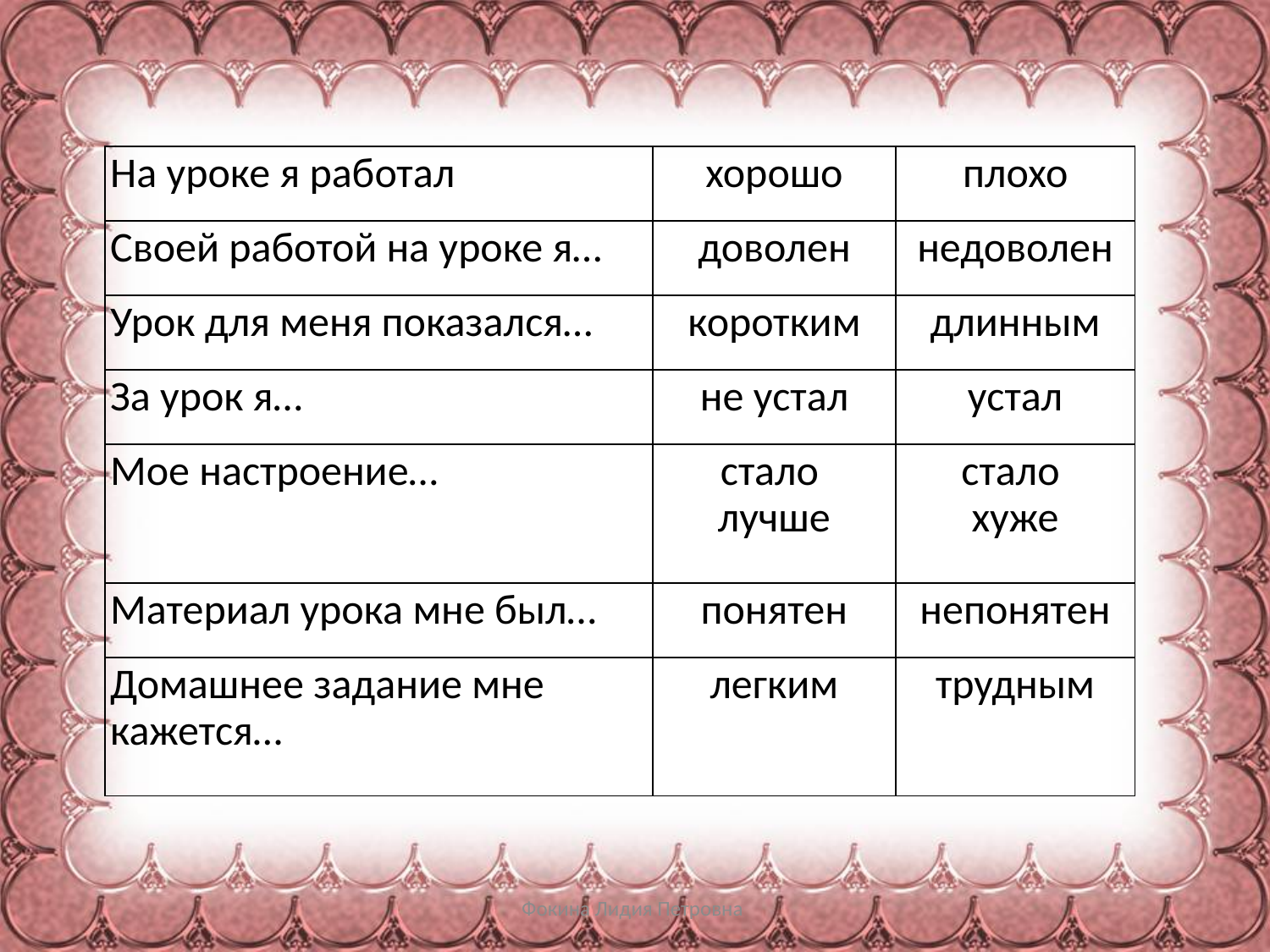

| На уроке я работал | хорошо | плохо |
| --- | --- | --- |
| Своей работой на уроке я… | доволен | недоволен |
| Урок для меня показался… | коротким | длинным |
| За урок я… | не устал | устал |
| Мое настроение… | стало лучше | стало хуже |
| Материал урока мне был… | понятен | непонятен |
| Домашнее задание мне кажется… | легким | трудным |
Фокина Лидия Петровна